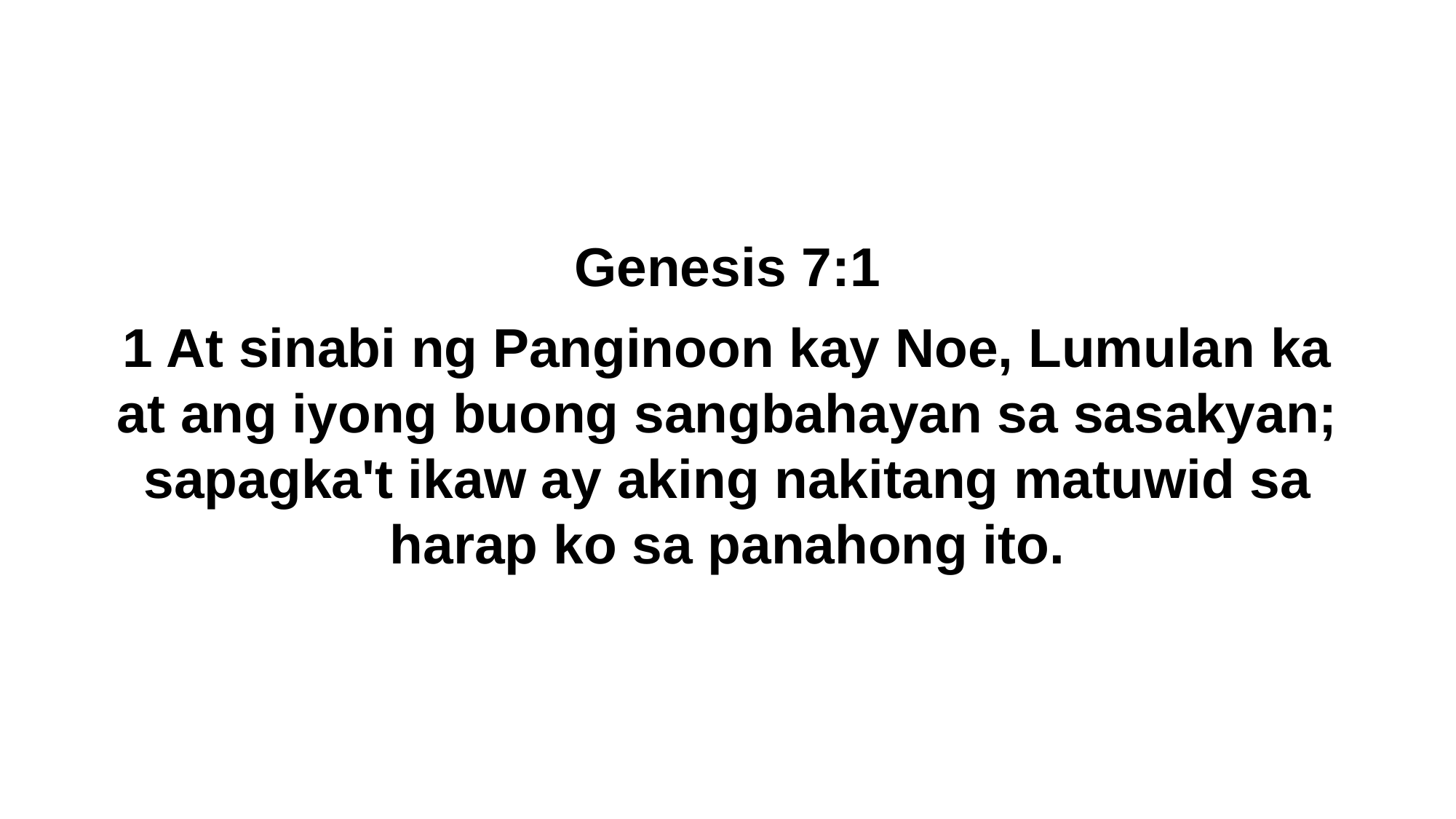

Genesis 7:1
1 At sinabi ng Panginoon kay Noe, Lumulan ka at ang iyong buong sangbahayan sa sasakyan; sapagka't ikaw ay aking nakitang matuwid sa harap ko sa panahong ito.